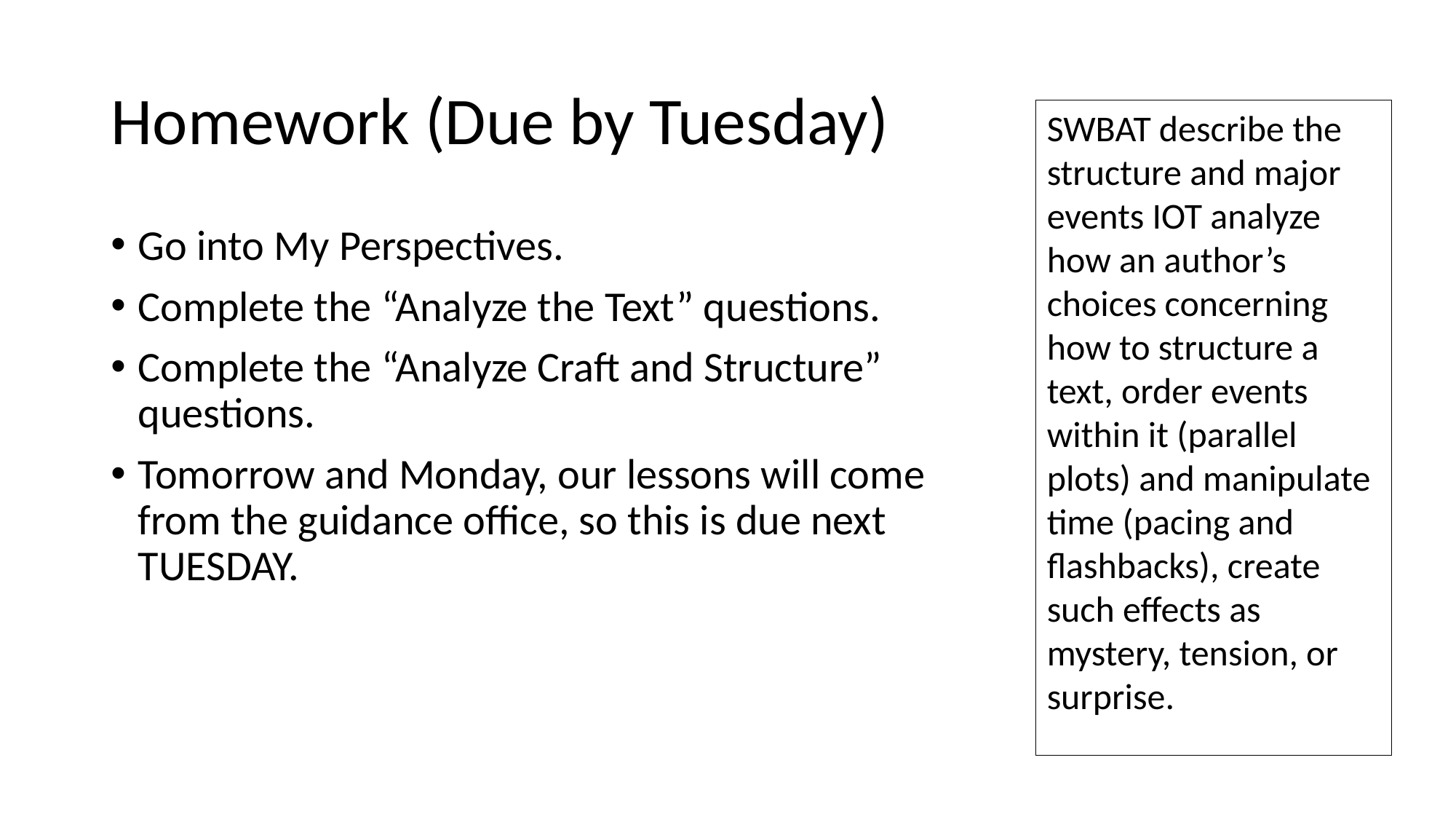

# Homework (Due by Tuesday)
SWBAT describe the structure and major events IOT analyze how an author’s choices concerning how to structure a text, order events within it (parallel plots) and manipulate time (pacing and flashbacks), create such effects as mystery, tension, or surprise.

Go into My Perspectives.
Complete the “Analyze the Text” questions.
Complete the “Analyze Craft and Structure” questions.
Tomorrow and Monday, our lessons will come from the guidance office, so this is due next TUESDAY.